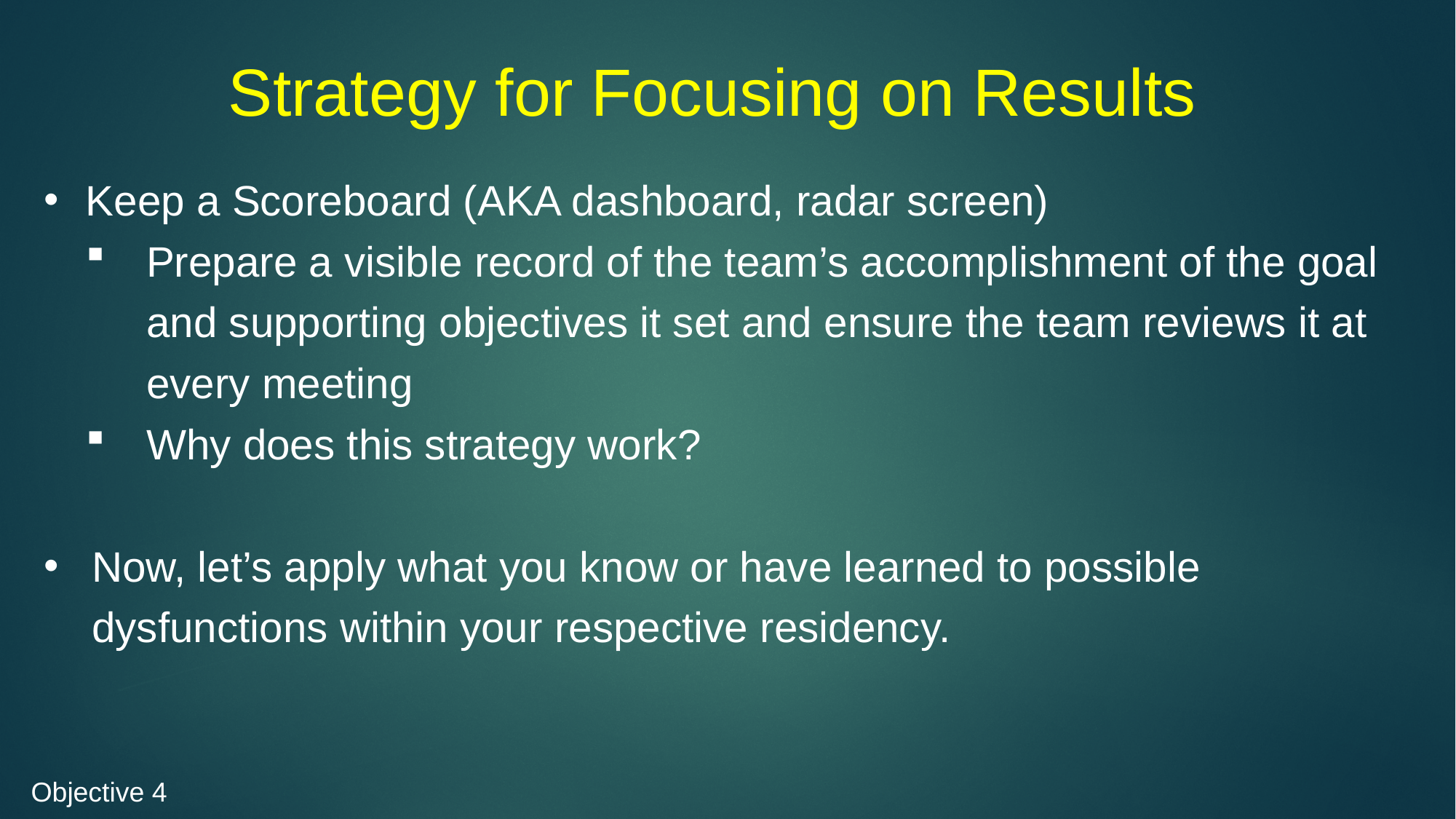

# Strategy for Focusing on Results
Keep a Scoreboard (AKA dashboard, radar screen)
Prepare a visible record of the team’s accomplishment of the goal and supporting objectives it set and ensure the team reviews it at every meeting
Why does this strategy work?

Now, let’s apply what you know or have learned to possible dysfunctions within your respective residency.
Objective 4